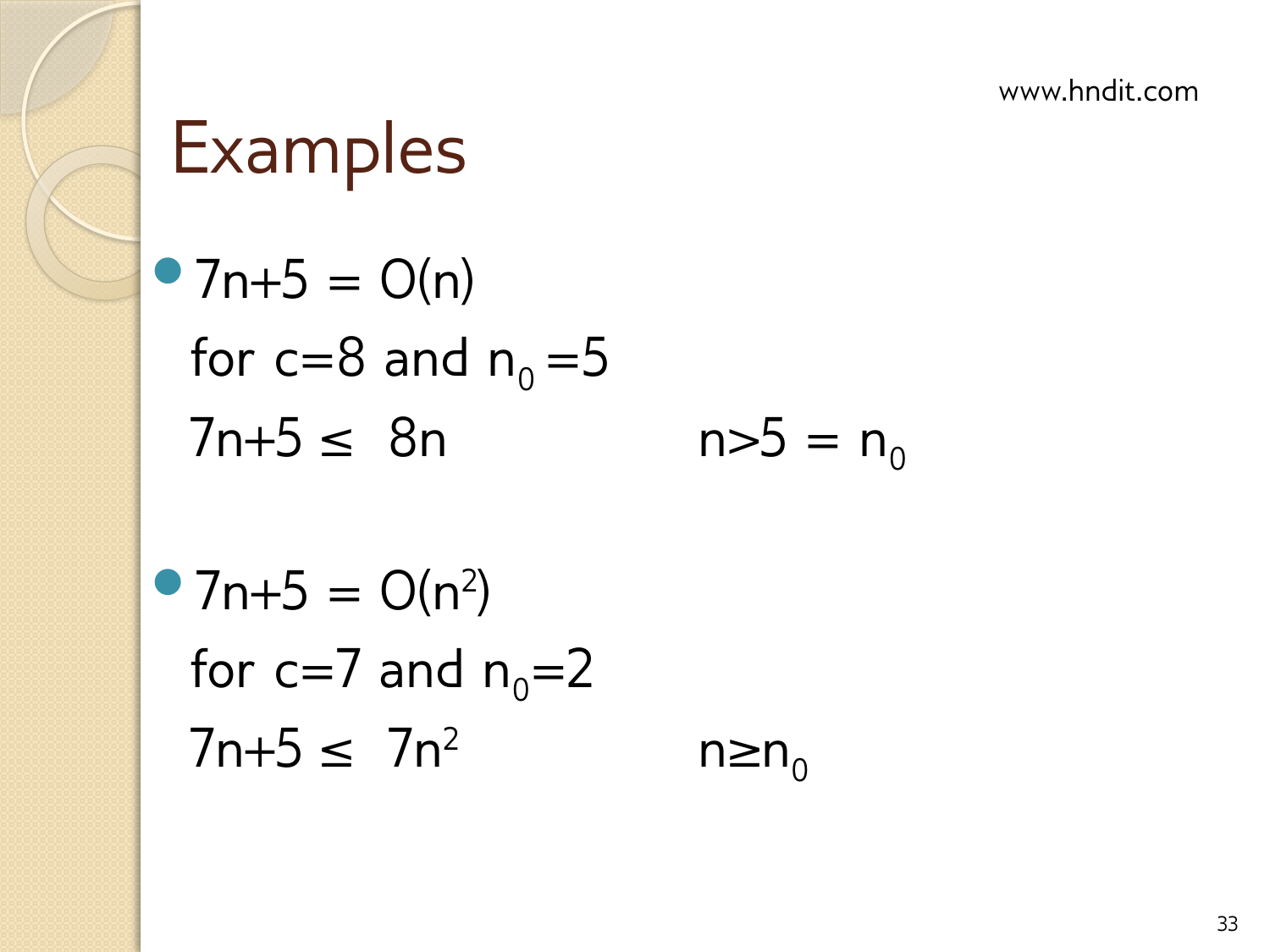

# Examples
www.hndit.com
7n+5 = O(n)
	for c=8 and n0 =5
	7n+5 ≤  8n		n>5 = n0

7n+5 = O(n2)
	for c=7 and n0=2
	7n+5 ≤  7n2		n≥n0

33